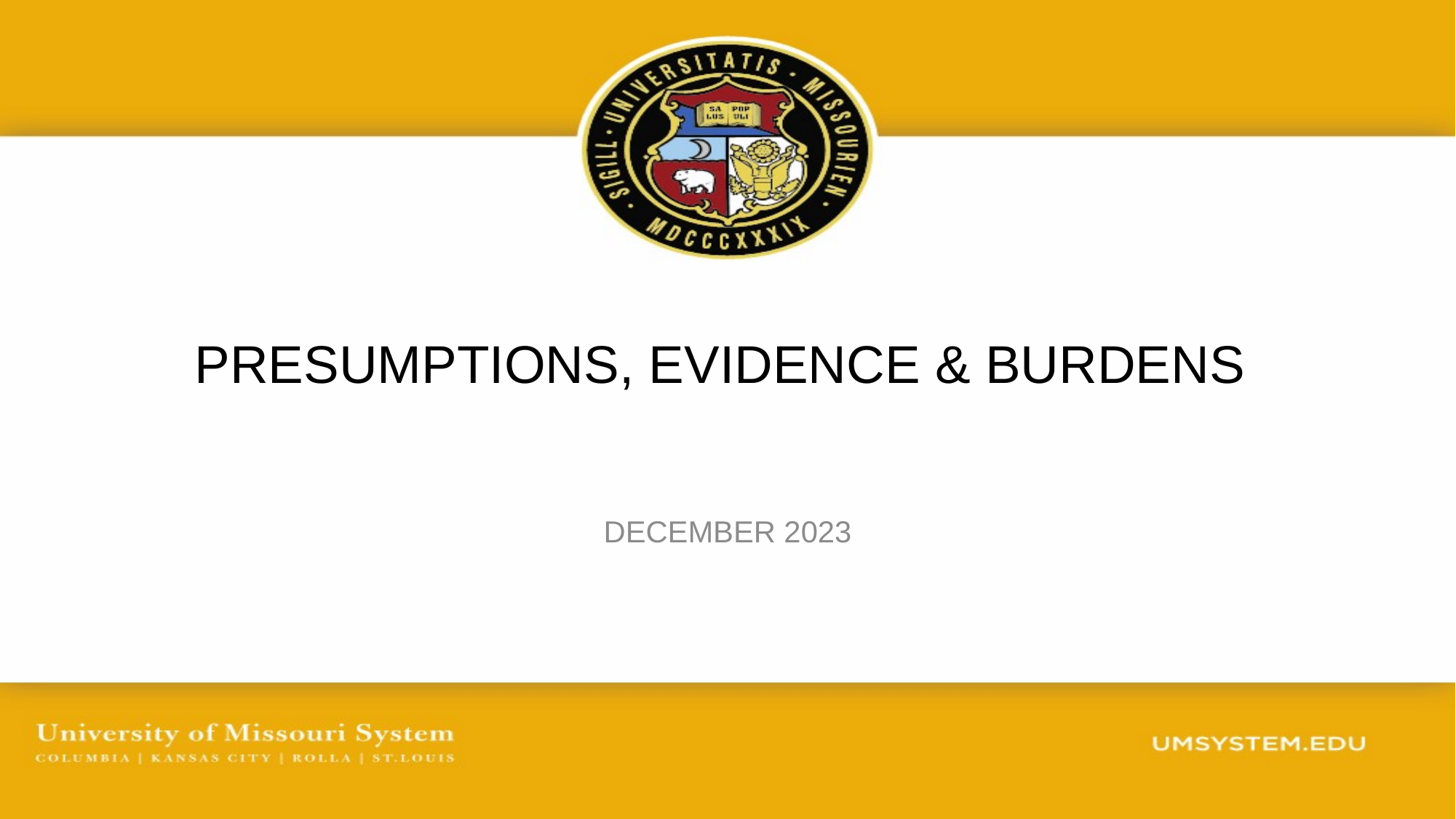

# Presumptions, Evidence & Burdens

December 2023